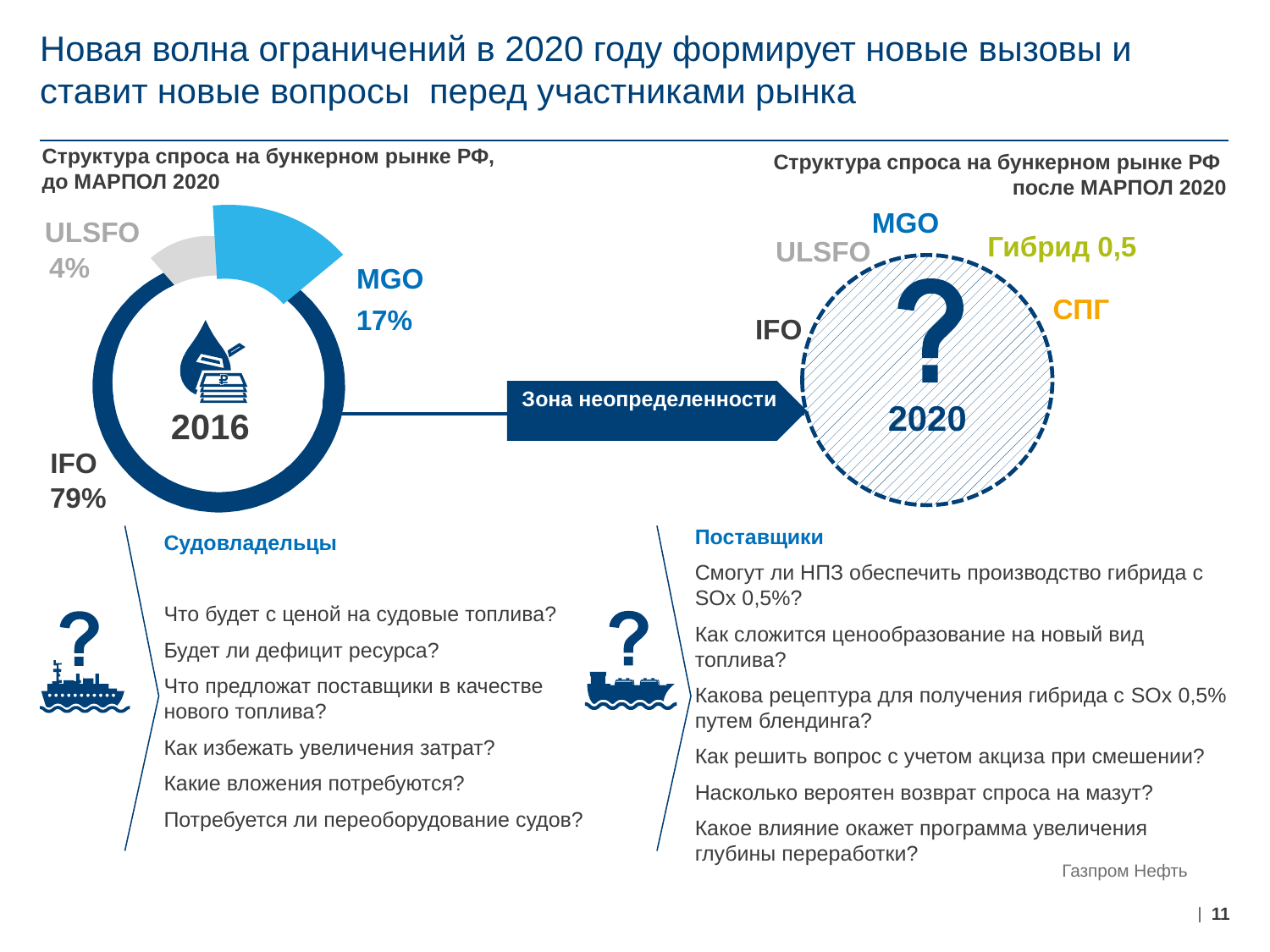

# Новая волна ограничений в 2020 году формирует новые вызовы и ставит новые вопросы  перед участниками рынка
Структура спроса на бункерном рынке РФ,
до МАРПОЛ 2020
Структура спроса на бункерном рынке РФ
после МАРПОЛ 2020

ULSFO

4%
MGO

17%

2016
IFO
79%
MGO
Гибрид 0,5
ULSFO

СПГ
IFO
2020

Зона неопределенности
Поставщики
Смогут ли НПЗ обеспечить производство гибрида с SOx 0,5%?
Как сложится ценообразование на новый вид топлива?
Какова рецептура для получения гибрида с SOx 0,5% путем блендинга?
Как решить вопрос с учетом акциза при смешении?
Насколько вероятен возврат спроса на мазут?
Какое влияние окажет программа увеличения глубины переработки?
Судовладельцы

Что будет с ценой на судовые топлива?
Будет ли дефицит ресурса?
Что предложат поставщики в качестве нового топлива?
Как избежать увеличения затрат?
Какие вложения потребуются?
Потребуется ли переоборудование судов?